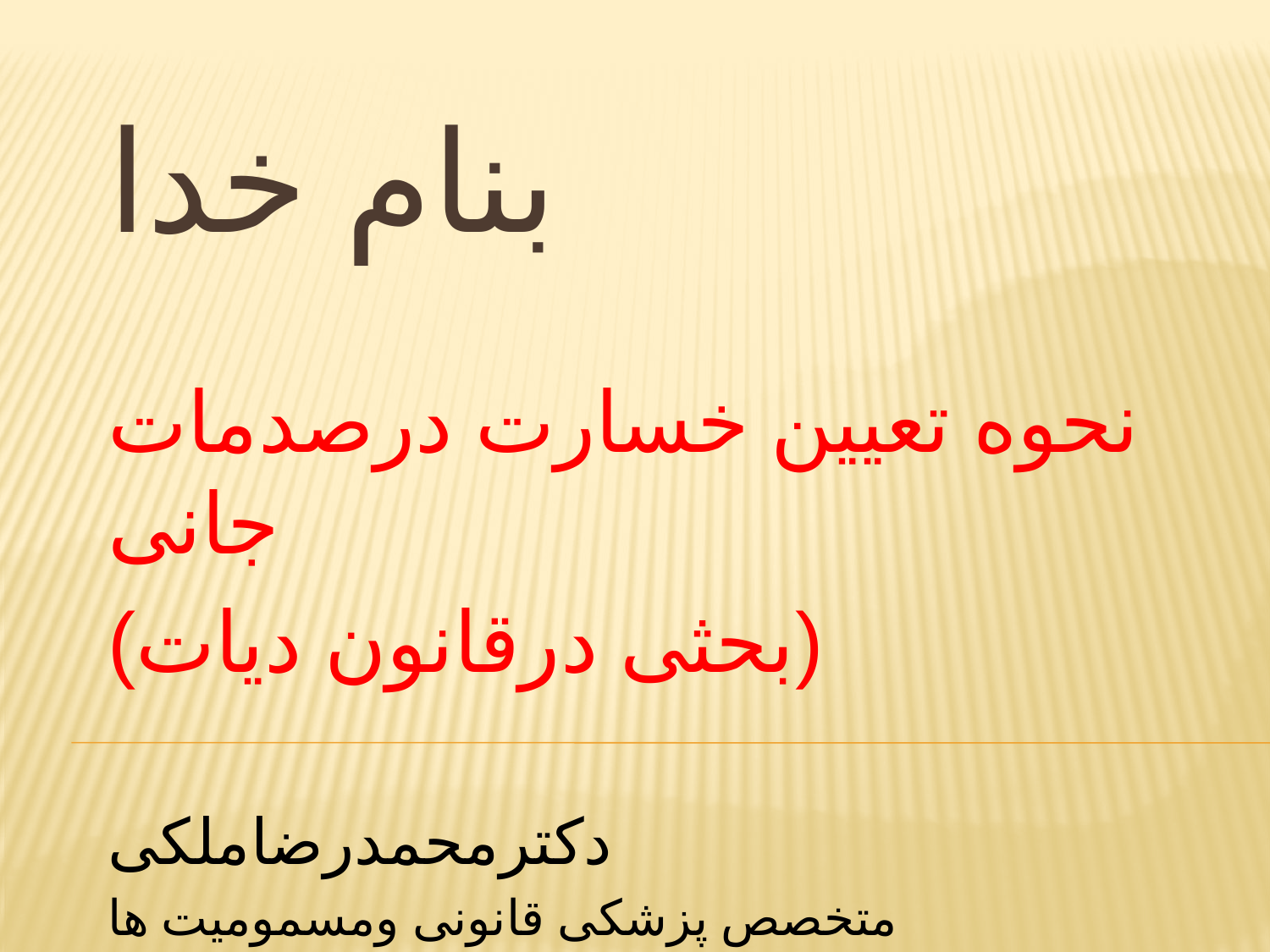

# بنام خدا
نحوه تعیین خسارت درصدمات جانی
(بحثی درقانون دیات)

دکترمحمدرضاملکی
متخصص پزشکی قانونی ومسمومیت ها